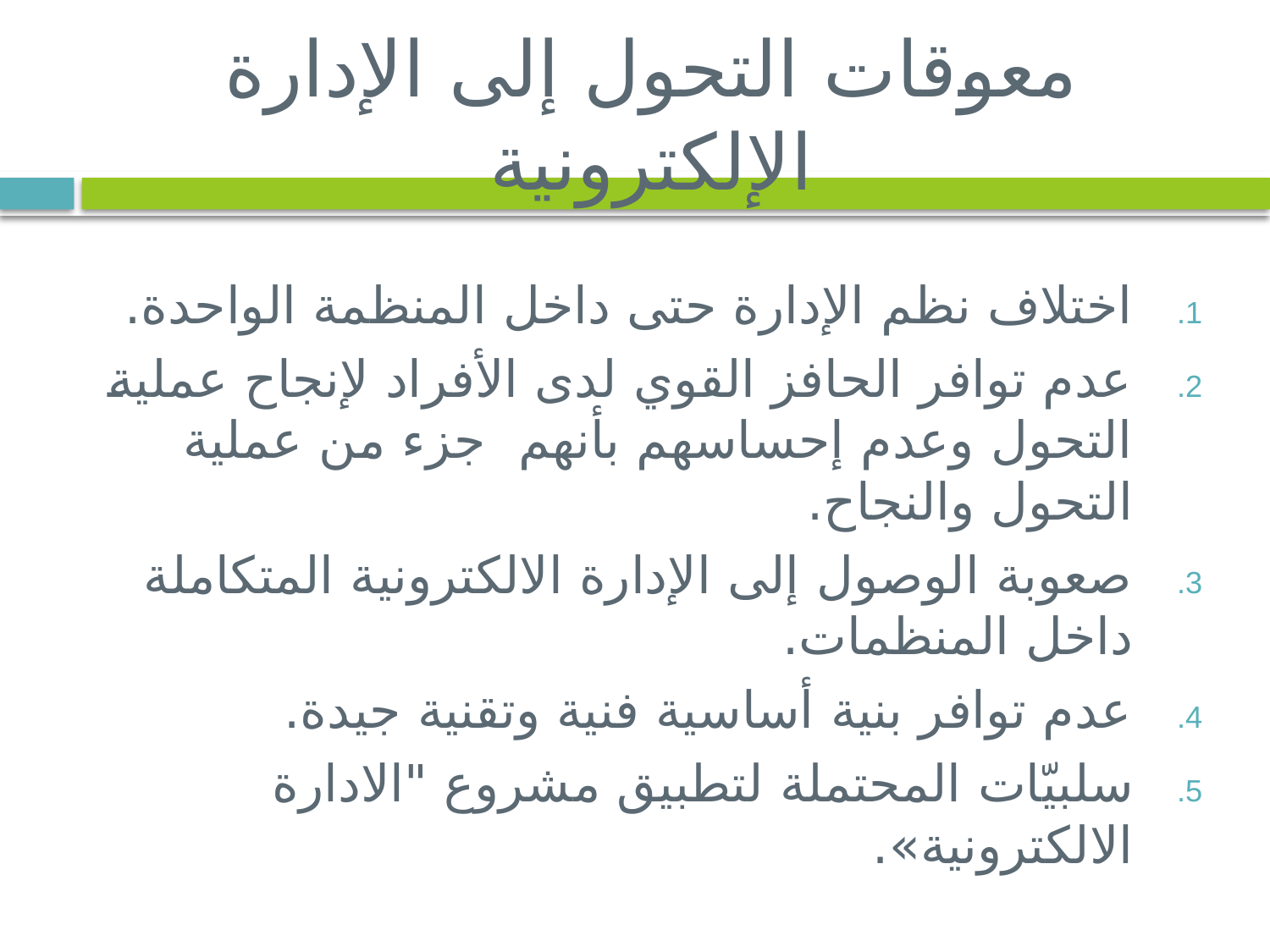

# معوقات التحول إلى الإدارة الإلكترونية
اختلاف نظم الإدارة حتى داخل المنظمة الواحدة.
عدم توافر الحافز القوي لدى الأفراد لإنجاح عملية التحول وعدم إحساسهم بأنهم  جزء من عملية التحول والنجاح.
صعوبة الوصول إلى الإدارة الالكترونية المتكاملة داخل المنظمات.
عدم توافر بنية أساسية فنية وتقنية جيدة.
سلبيّات المحتملة لتطبيق مشروع "الادارة الالكترونية».